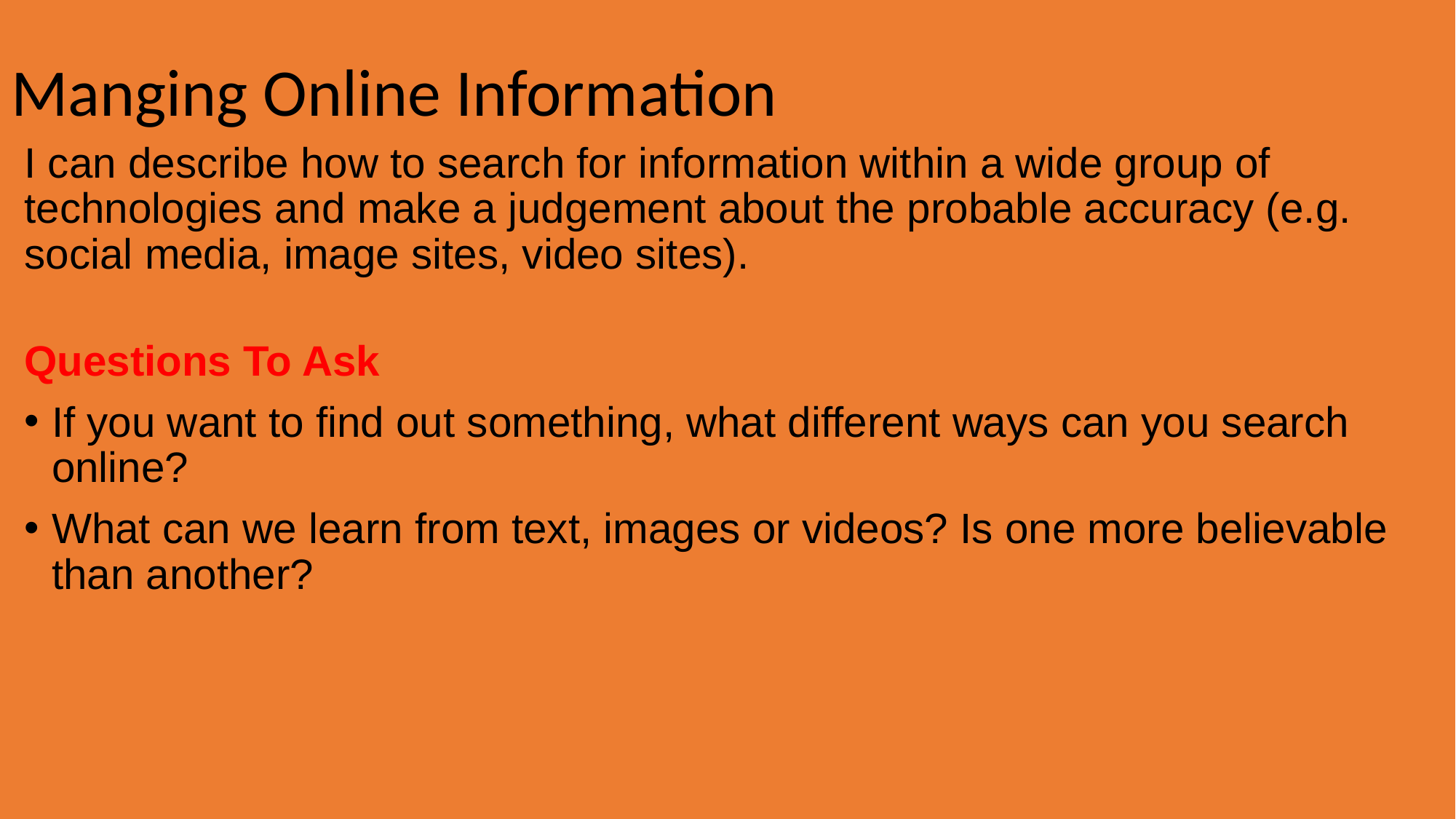

# Manging Online Information
I can describe how to search for information within a wide group of technologies and make a judgement about the probable accuracy (e.g. social media, image sites, video sites).
Questions To Ask
If you want to find out something, what different ways can you search online?
What can we learn from text, images or videos? Is one more believable than another?